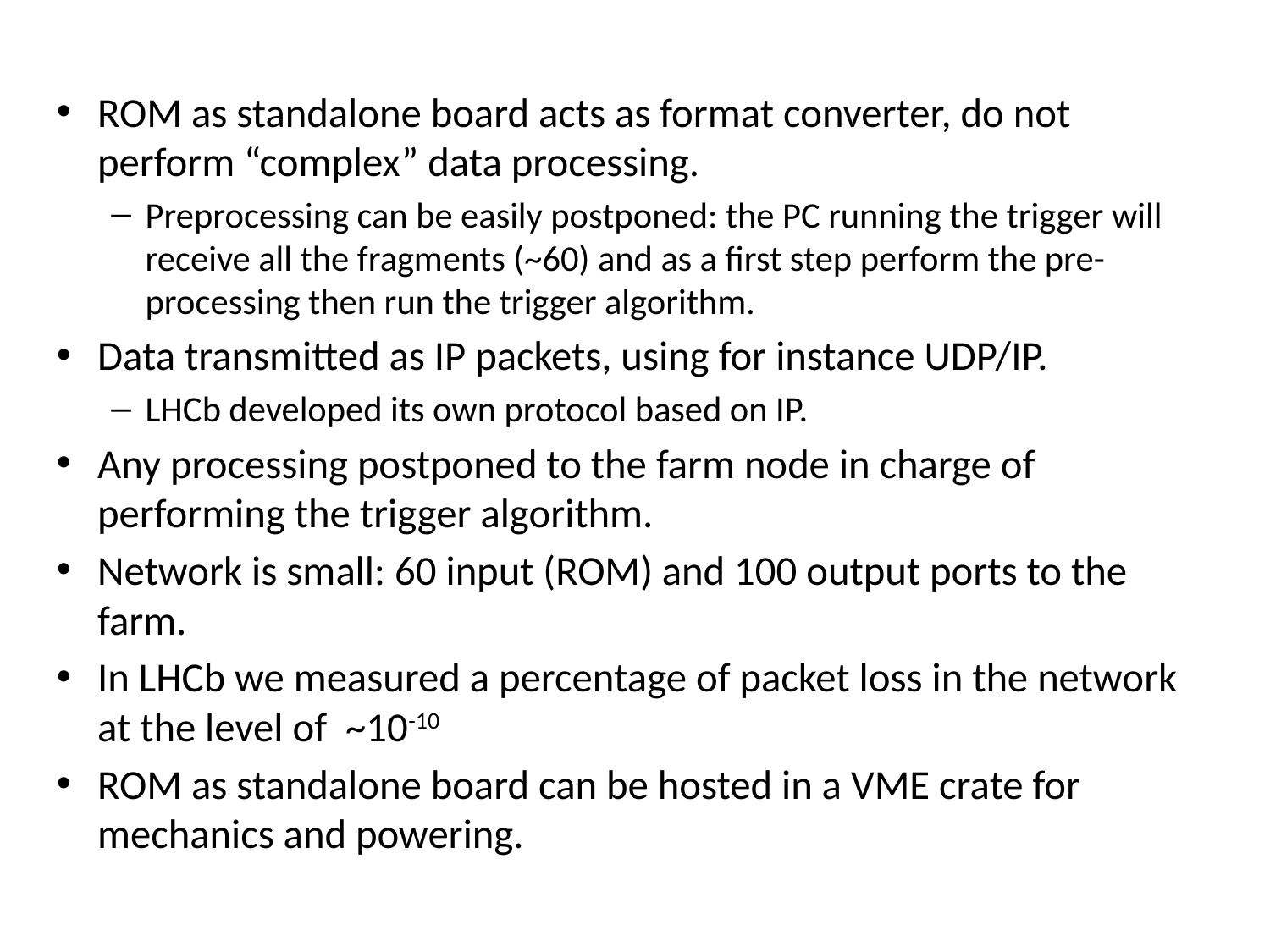

ROM as standalone board acts as format converter, do not perform “complex” data processing.
Preprocessing can be easily postponed: the PC running the trigger will receive all the fragments (~60) and as a first step perform the pre-processing then run the trigger algorithm.
Data transmitted as IP packets, using for instance UDP/IP.
LHCb developed its own protocol based on IP.
Any processing postponed to the farm node in charge of performing the trigger algorithm.
Network is small: 60 input (ROM) and 100 output ports to the farm.
In LHCb we measured a percentage of packet loss in the network at the level of  ~10-10
ROM as standalone board can be hosted in a VME crate for mechanics and powering.